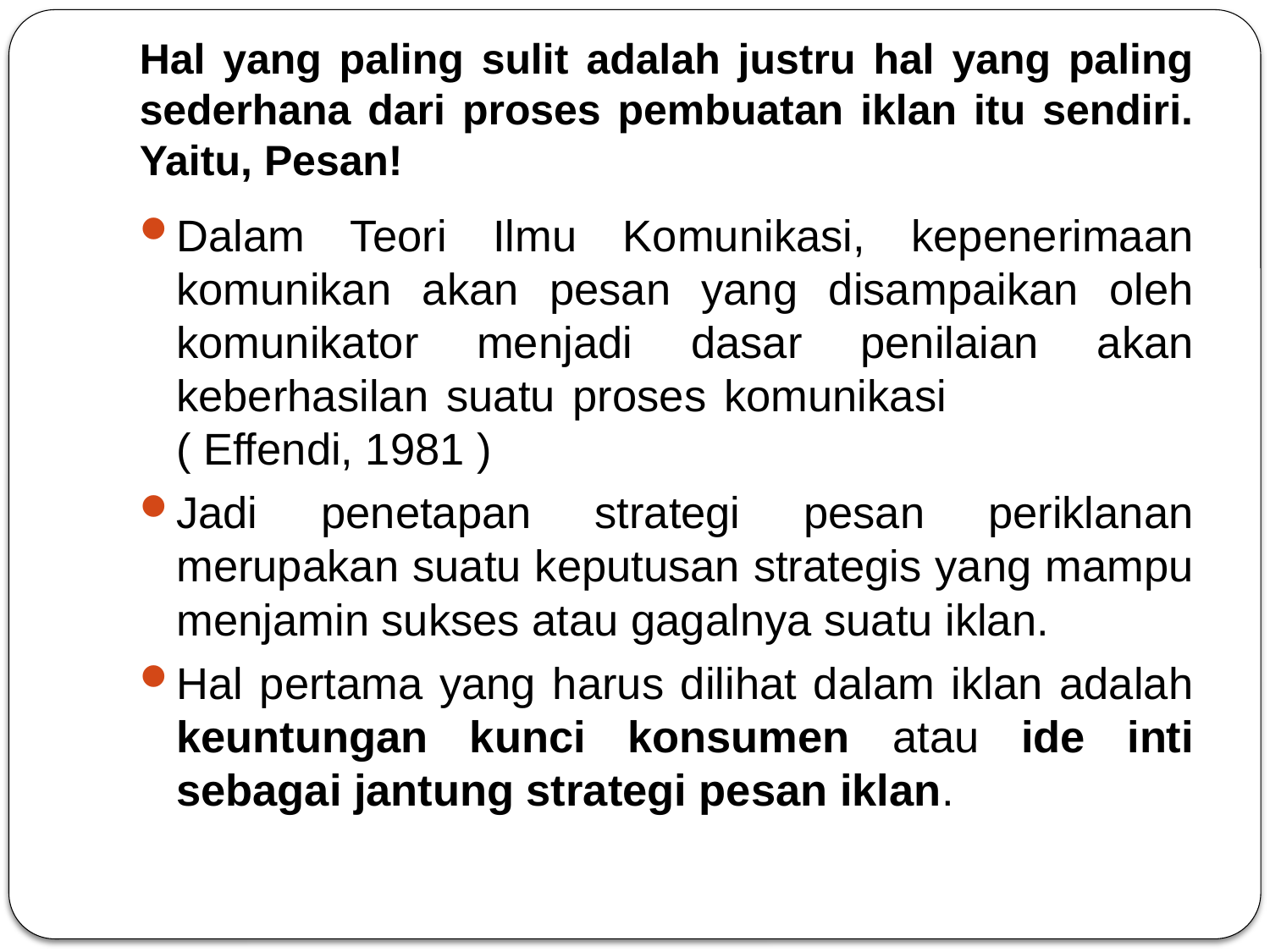

# Hal yang paling sulit adalah justru hal yang paling sederhana dari proses pembuatan iklan itu sendiri. Yaitu, Pesan!
Dalam Teori Ilmu Komunikasi, kepenerimaan komunikan akan pesan yang disampaikan oleh komunikator menjadi dasar penilaian akan keberhasilan suatu proses komunikasi               ( Effendi, 1981 )
Jadi penetapan strategi pesan periklanan merupakan suatu keputusan strategis yang mampu menjamin sukses atau gagalnya suatu iklan.
Hal pertama yang harus dilihat dalam iklan adalah keuntungan kunci konsumen atau ide inti sebagai jantung strategi pesan iklan.